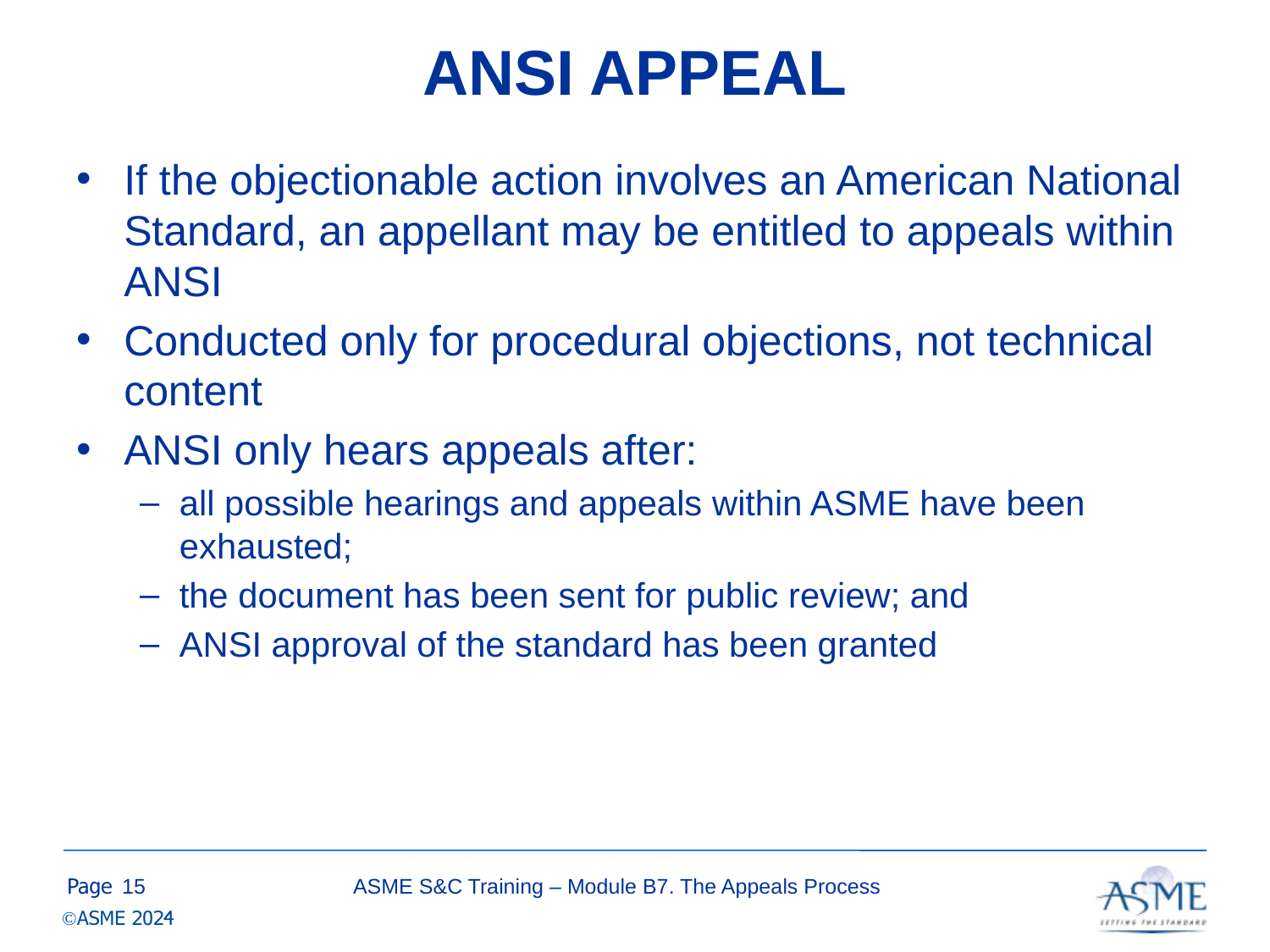

# ANSI APPEAL
If the objectionable action involves an American National Standard, an appellant may be entitled to appeals within ANSI
Conducted only for procedural objections, not technical content
ANSI only hears appeals after:
all possible hearings and appeals within ASME have been exhausted;
the document has been sent for public review; and
ANSI approval of the standard has been granted

15
ASME S&C Training – Module B7. The Appeals Process